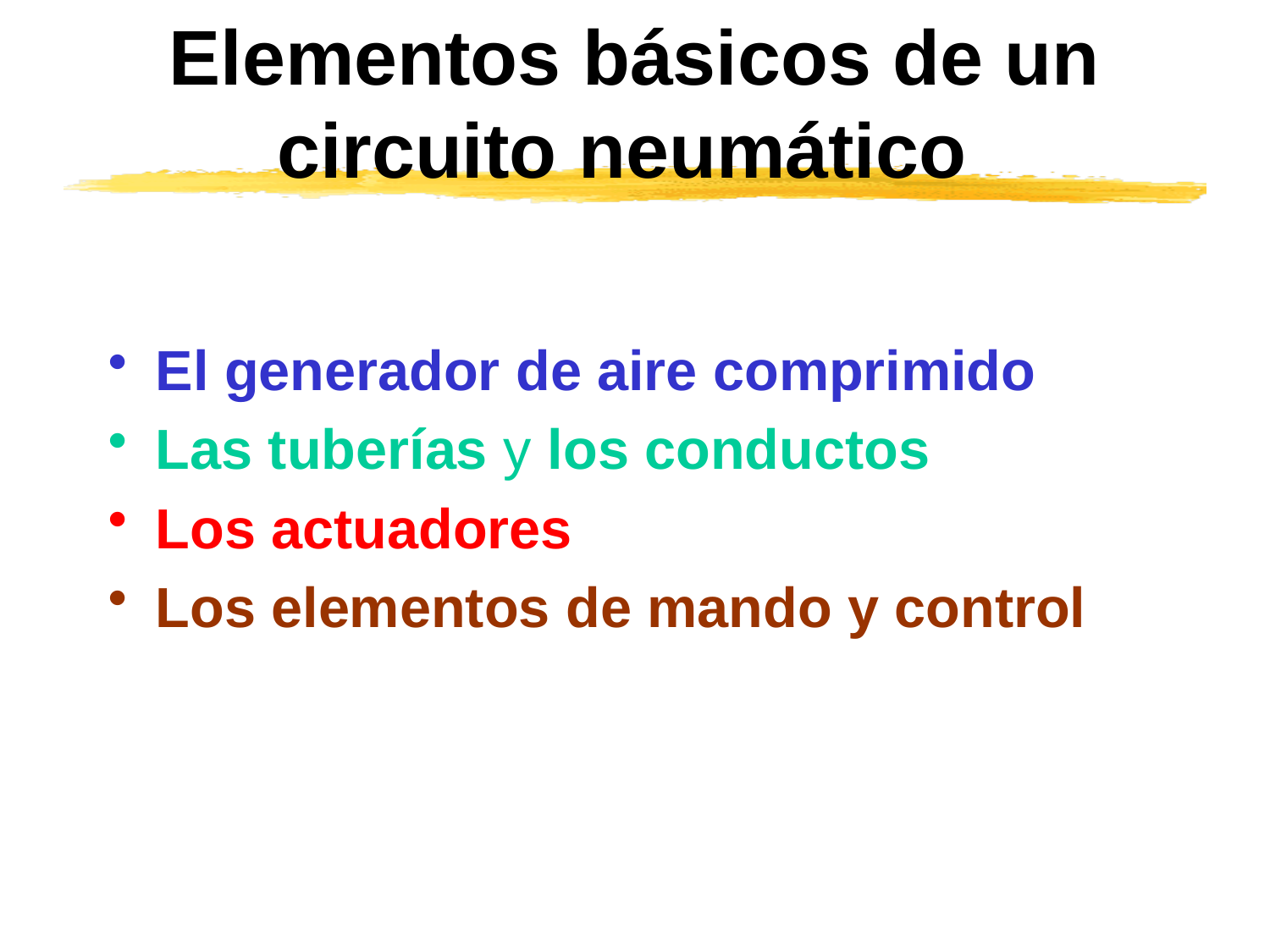

# Elementos básicos de un circuito neumático
El generador de aire comprimido
Las tuberías y los conductos
Los actuadores
Los elementos de mando y control